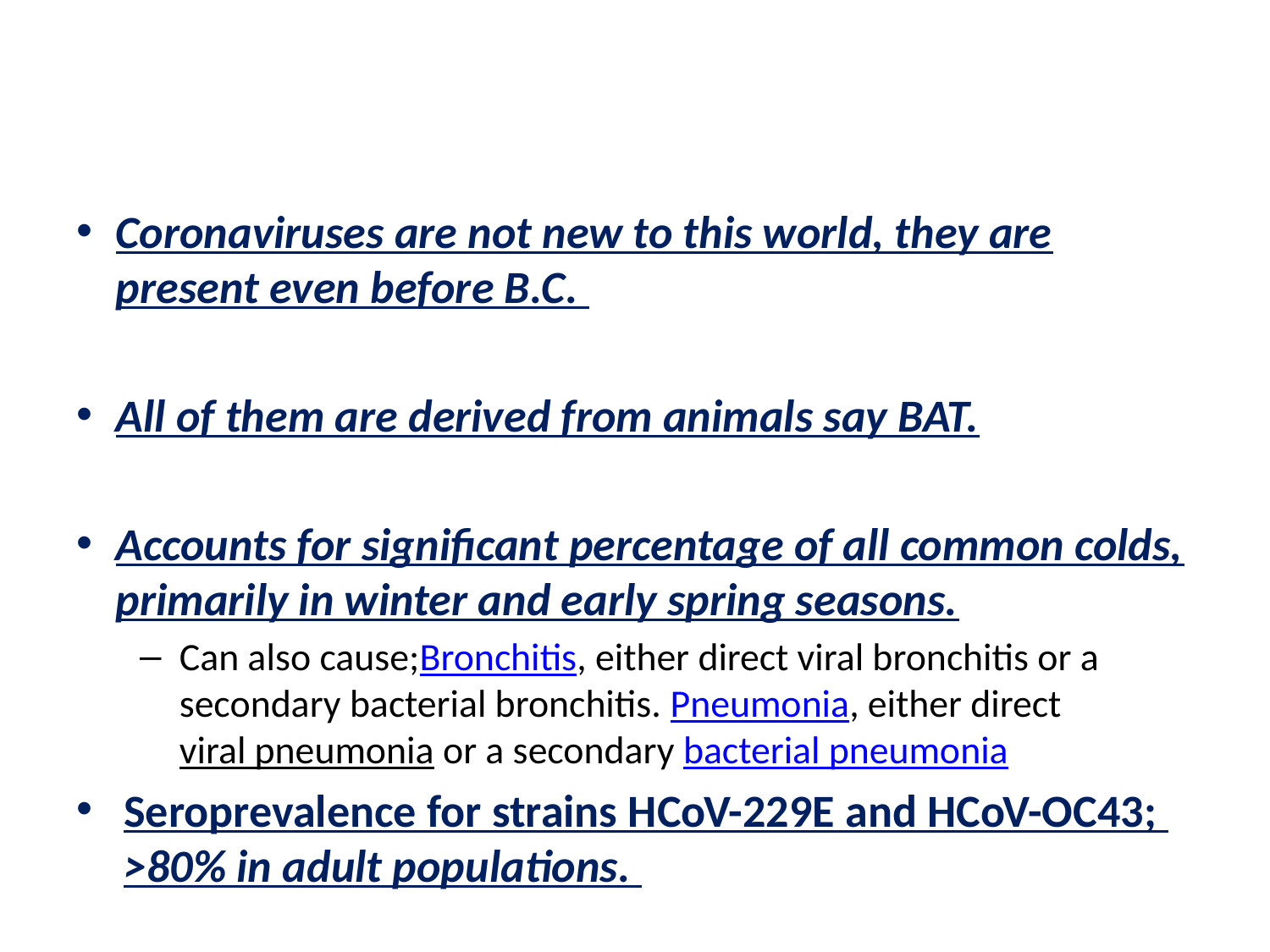

#
Coronaviruses are not new to this world, they are present even before B.C.

All of them are derived from animals say BAT.

Accounts for significant percentage of all common colds, primarily in winter and early spring seasons.
Can also cause;Bronchitis, either direct viral bronchitis or a secondary bacterial bronchitis. Pneumonia, either direct viral pneumonia or a secondary bacterial pneumonia
Seroprevalence for strains HCoV-229E and HCoV-OC43;  >80% in adult populations.